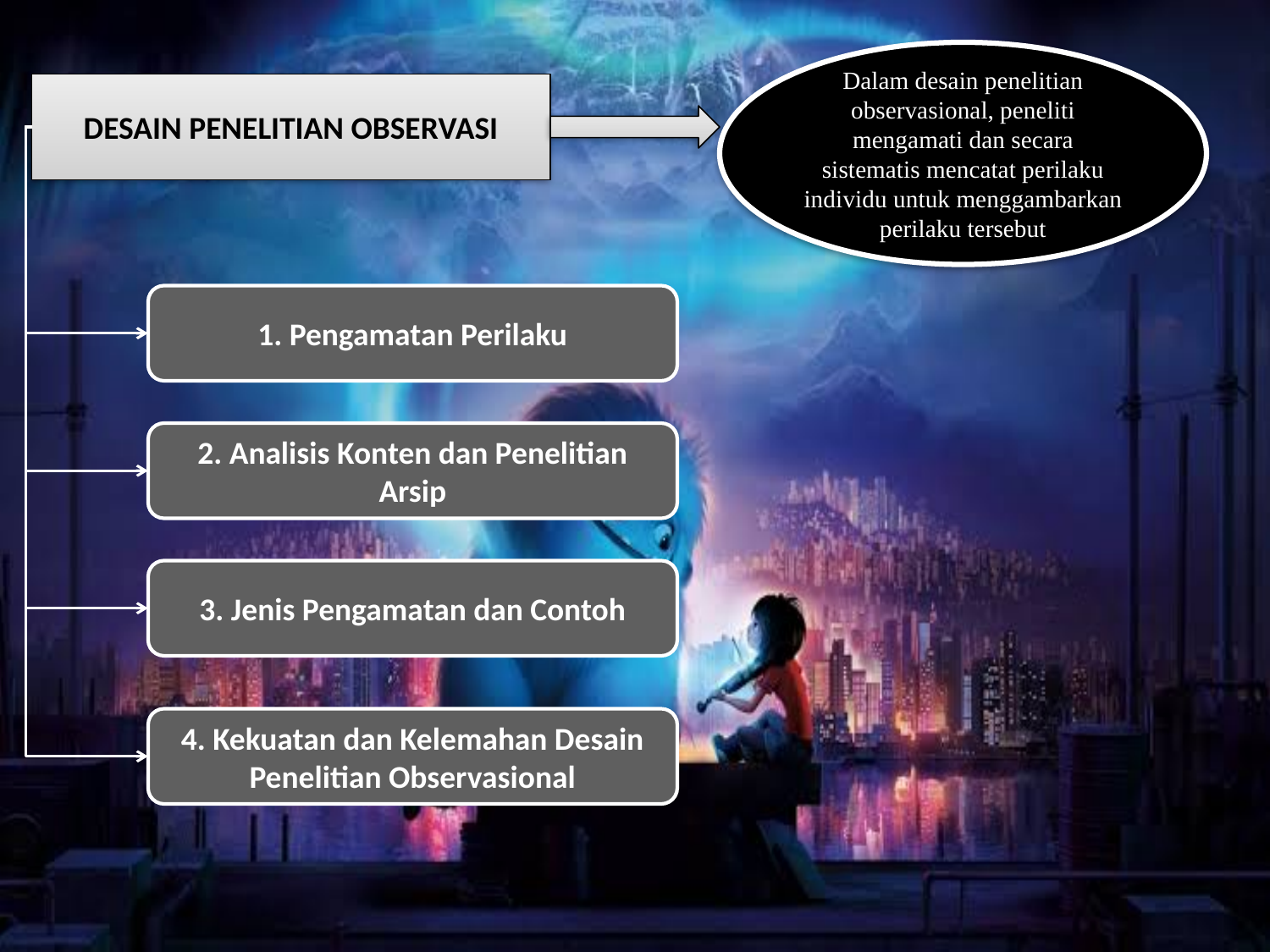

Dalam desain penelitian observasional, peneliti mengamati dan secara sistematis mencatat perilaku individu untuk menggambarkan perilaku tersebut
DESAIN PENELITIAN OBSERVASI

1. Pengamatan Perilaku
2. Analisis Konten dan Penelitian Arsip
3. Jenis Pengamatan dan Contoh
4. Kekuatan dan Kelemahan Desain Penelitian Observasional